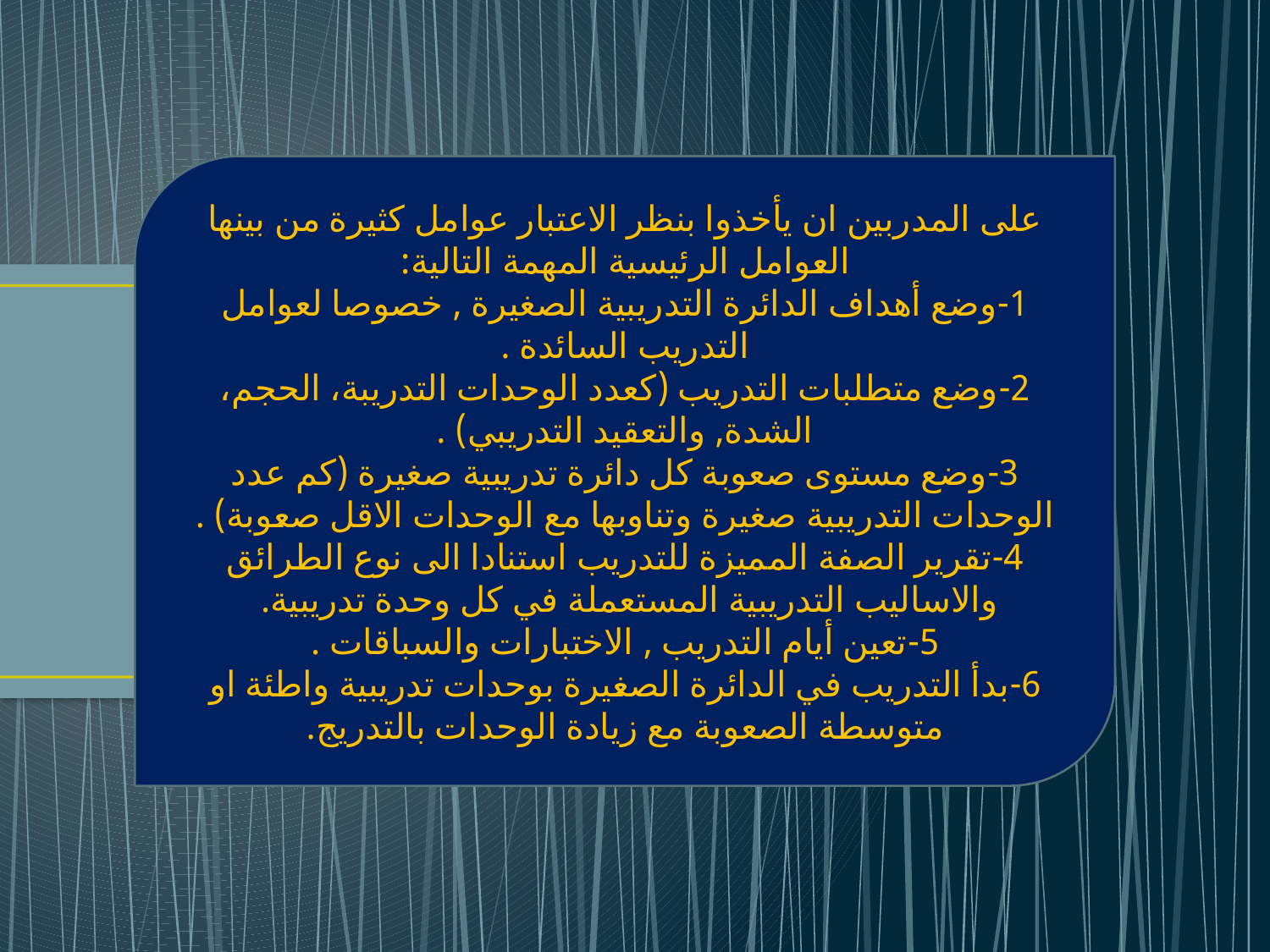

على المدربين ان يأخذوا بنظر الاعتبار عوامل كثيرة من بينها العوامل الرئيسية المهمة التالية:
1-وضع أهداف الدائرة التدريبية الصغيرة , خصوصا لعوامل التدريب السائدة .
2-وضع متطلبات التدريب (كعدد الوحدات التدريبة، الحجم، الشدة, والتعقيد التدريبي) .
3-وضع مستوى صعوبة كل دائرة تدريبية صغيرة (كم عدد الوحدات التدريبية صغيرة وتناوبها مع الوحدات الاقل صعوبة) .
4-تقرير الصفة المميزة للتدريب استنادا الى نوع الطرائق والاساليب التدريبية المستعملة في كل وحدة تدريبية.
5-تعين أيام التدريب , الاختبارات والسباقات .
6-بدأ التدريب في الدائرة الصغيرة بوحدات تدريبية واطئة او متوسطة الصعوبة مع زيادة الوحدات بالتدريج.